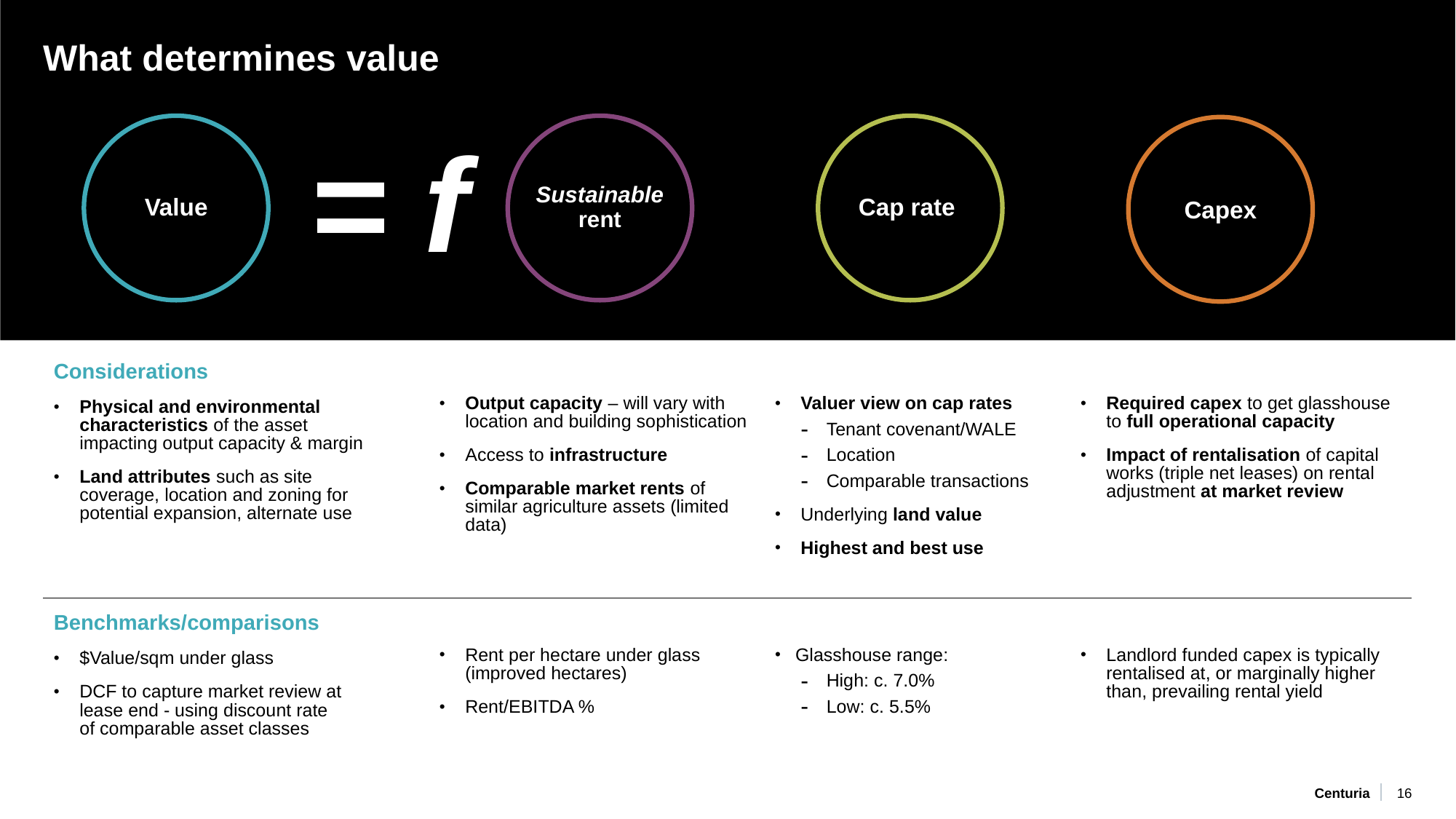

# What determines value
Value
Sustainable rent
Cap rate
Capex
= f
| Considerations Physical and environmental characteristics of the asset impacting output capacity & margin Land attributes such as site coverage, location and zoning for potential expansion, alternate use | Output capacity – will vary with location and building sophistication Access to infrastructure  Comparable market rents of similar agriculture assets (limited data) | Valuer view on cap rates Tenant covenant/WALE Location Comparable transactions Underlying land value Highest and best use | Required capex to get glasshouse to full operational capacity  Impact of rentalisation of capital works (triple net leases) on rental adjustment at market review |
| --- | --- | --- | --- |
| Benchmarks/comparisons  $Value/sqm under glass DCF to capture market review at lease end - using discount rate of comparable asset classes | Rent per hectare under glass (improved hectares) Rent/EBITDA % | Glasshouse range: High: c. 7.0% Low: c. 5.5% | Landlord funded capex is typically rentalised at, or marginally higher than, prevailing rental yield |